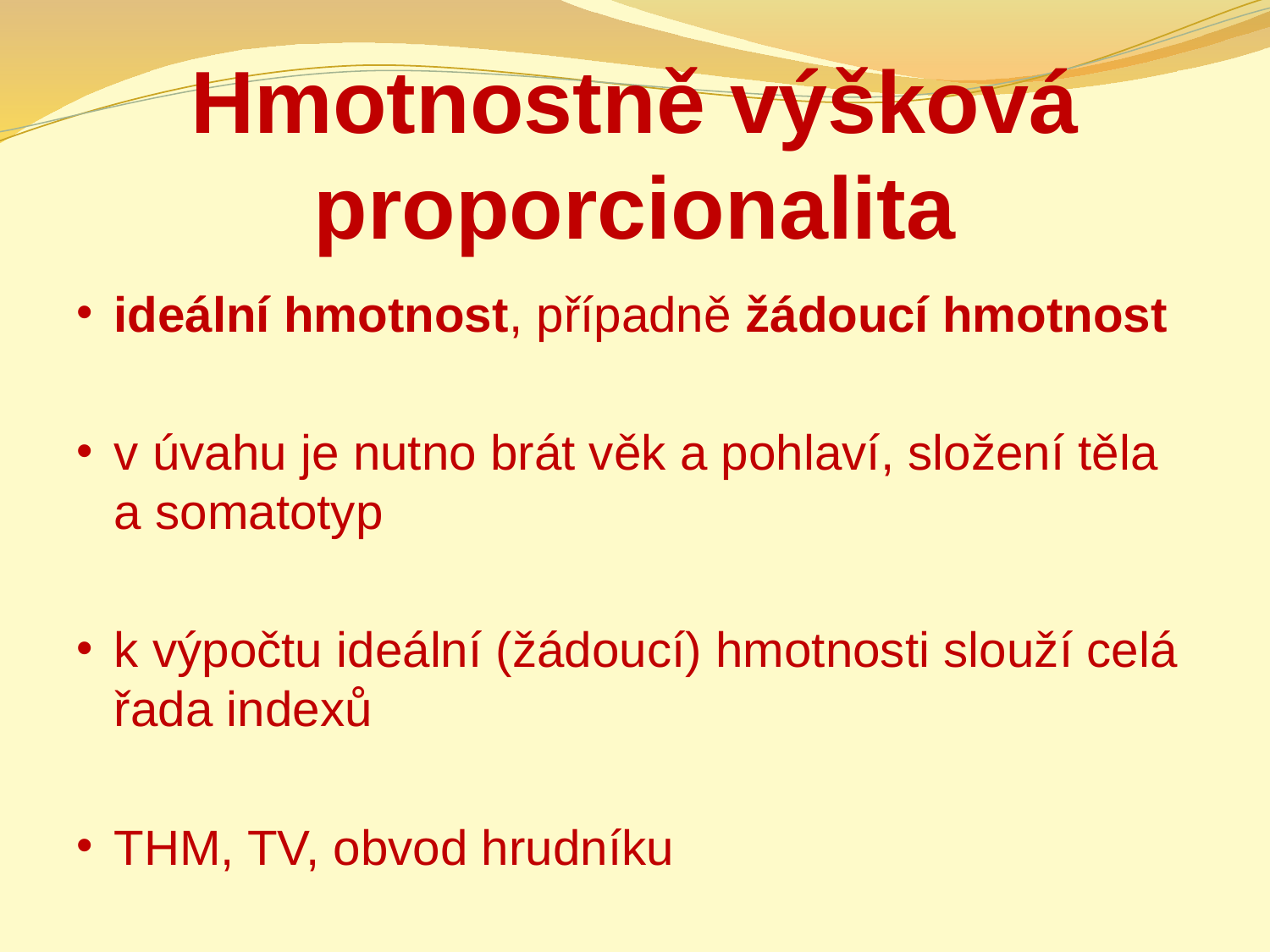

# Hmotnostně výšková proporcionalita
ideální hmotnost, případně žádoucí hmotnost

v úvahu je nutno brát věk a pohlaví, složení těla a somatotyp

k výpočtu ideální (žádoucí) hmotnosti slouží celá řada indexů

THM, TV, obvod hrudníku